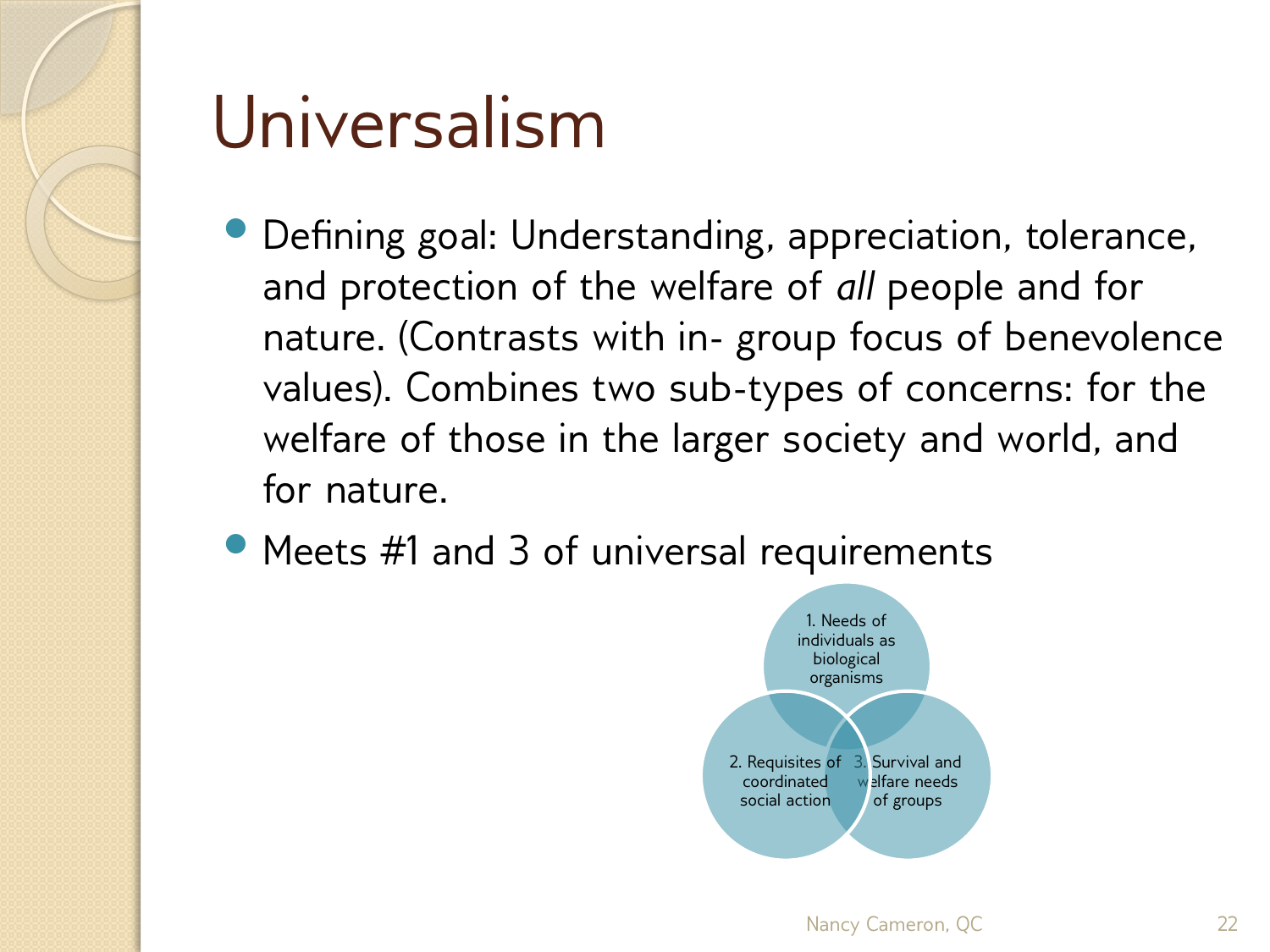

# Universalism
Defining goal: Understanding, appreciation, tolerance, and protection of the welfare of all people and for nature. (Contrasts with in- group focus of benevolence values). Combines two sub-types of concerns: for the welfare of those in the larger society and world, and for nature.
Meets #1 and 3 of universal requirements
1. Needs of individuals as biological organisms
3. Survival and welfare needs of groups
2. Requisites of coordinated social action
Nancy Cameron, QC
22